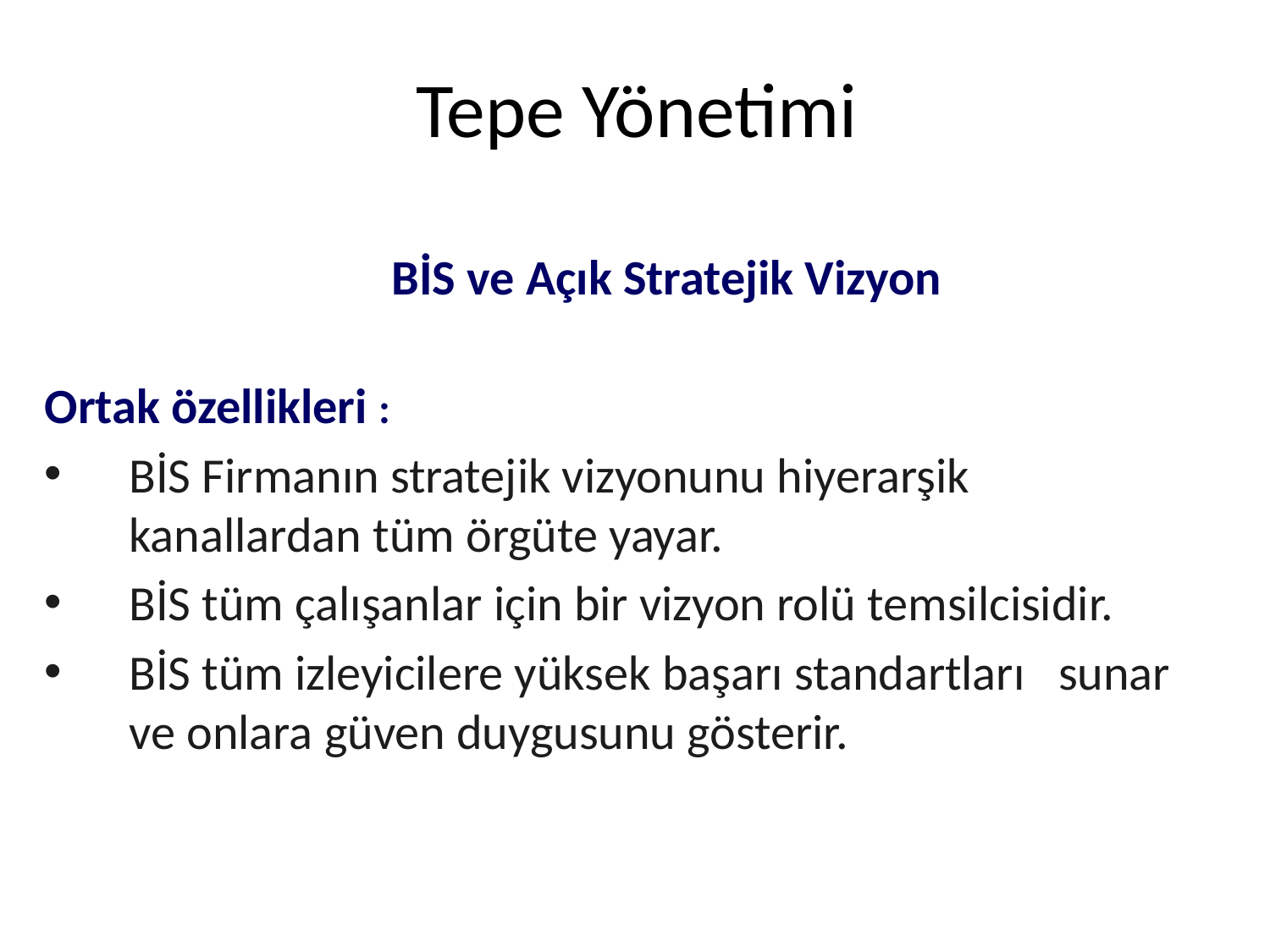

# Tepe Yönetimi
	BİS ve Açık Stratejik Vizyon

Ortak özellikleri :
BİS Firmanın stratejik vizyonunu hiyerarşik kanallardan tüm örgüte yayar.
BİS tüm çalışanlar için bir vizyon rolü temsilcisidir.
BİS tüm izleyicilere yüksek başarı standartları   sunar ve onlara güven duygusunu gösterir.